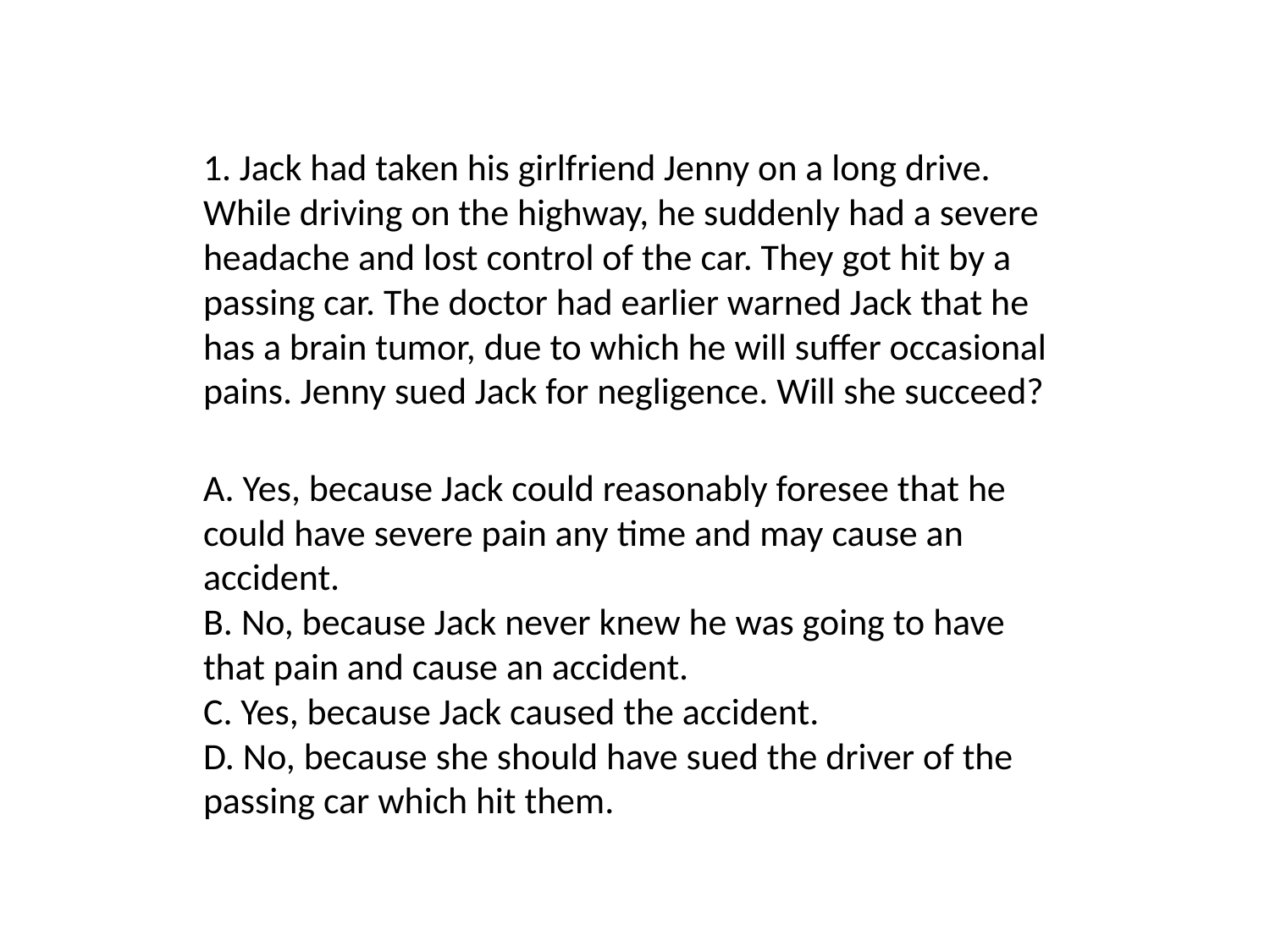

1. Jack had taken his girlfriend Jenny on a long drive. While driving on the highway, he suddenly had a severe headache and lost control of the car. They got hit by a passing car. The doctor had earlier warned Jack that he has a brain tumor, due to which he will suffer occasional pains. Jenny sued Jack for negligence. Will she succeed?
A. Yes, because Jack could reasonably foresee that he could have severe pain any time and may cause an accident.
B. No, because Jack never knew he was going to have that pain and cause an accident.
C. Yes, because Jack caused the accident.
D. No, because she should have sued the driver of the passing car which hit them.